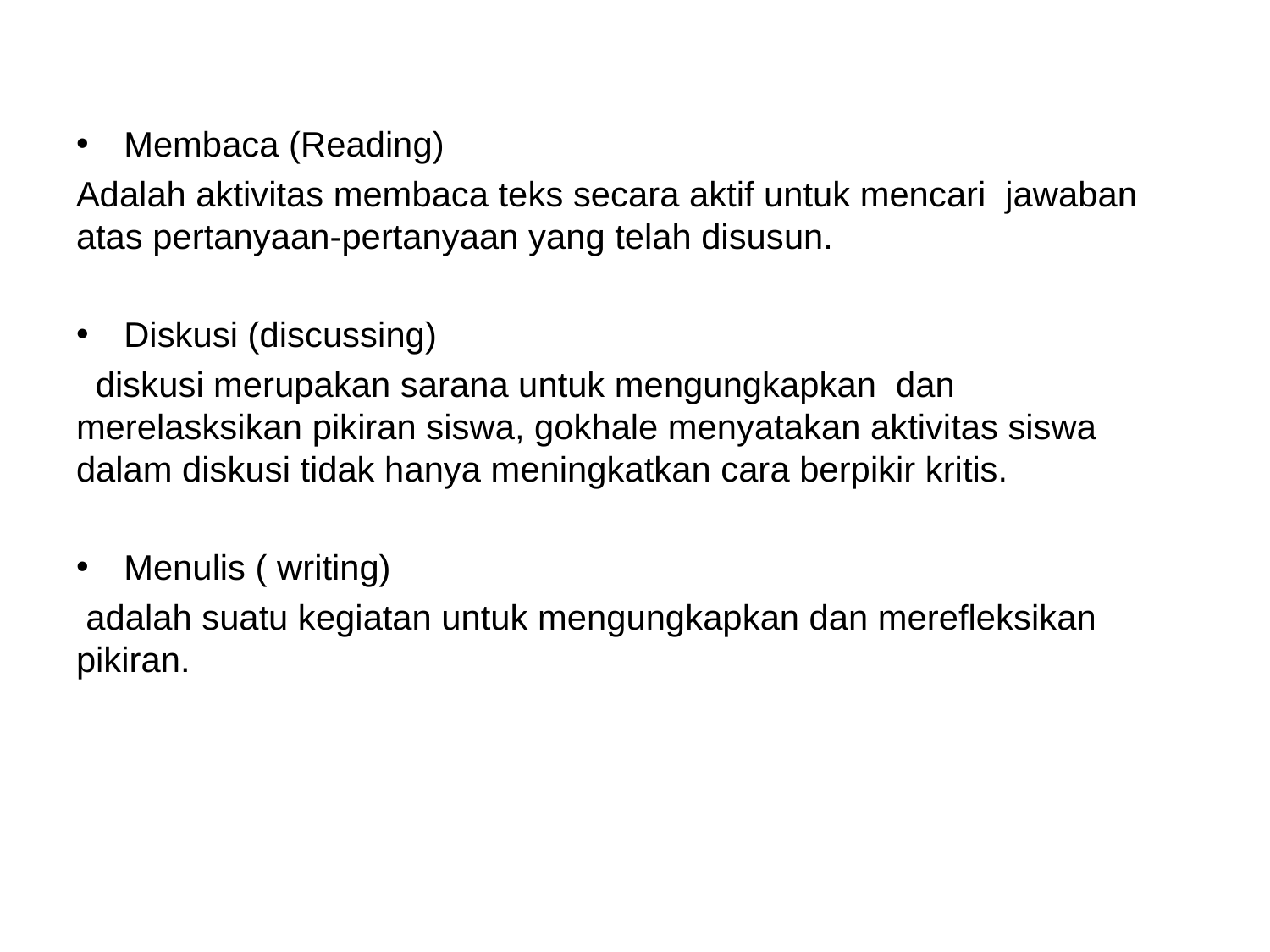

Membaca (Reading)
Adalah aktivitas membaca teks secara aktif untuk mencari  jawaban atas pertanyaan-pertanyaan yang telah disusun.

Diskusi (discussing)
  diskusi merupakan sarana untuk mengungkapkan  dan merelasksikan pikiran siswa, gokhale menyatakan aktivitas siswa dalam diskusi tidak hanya meningkatkan cara berpikir kritis.

Menulis ( writing)
 adalah suatu kegiatan untuk mengungkapkan dan merefleksikan pikiran.